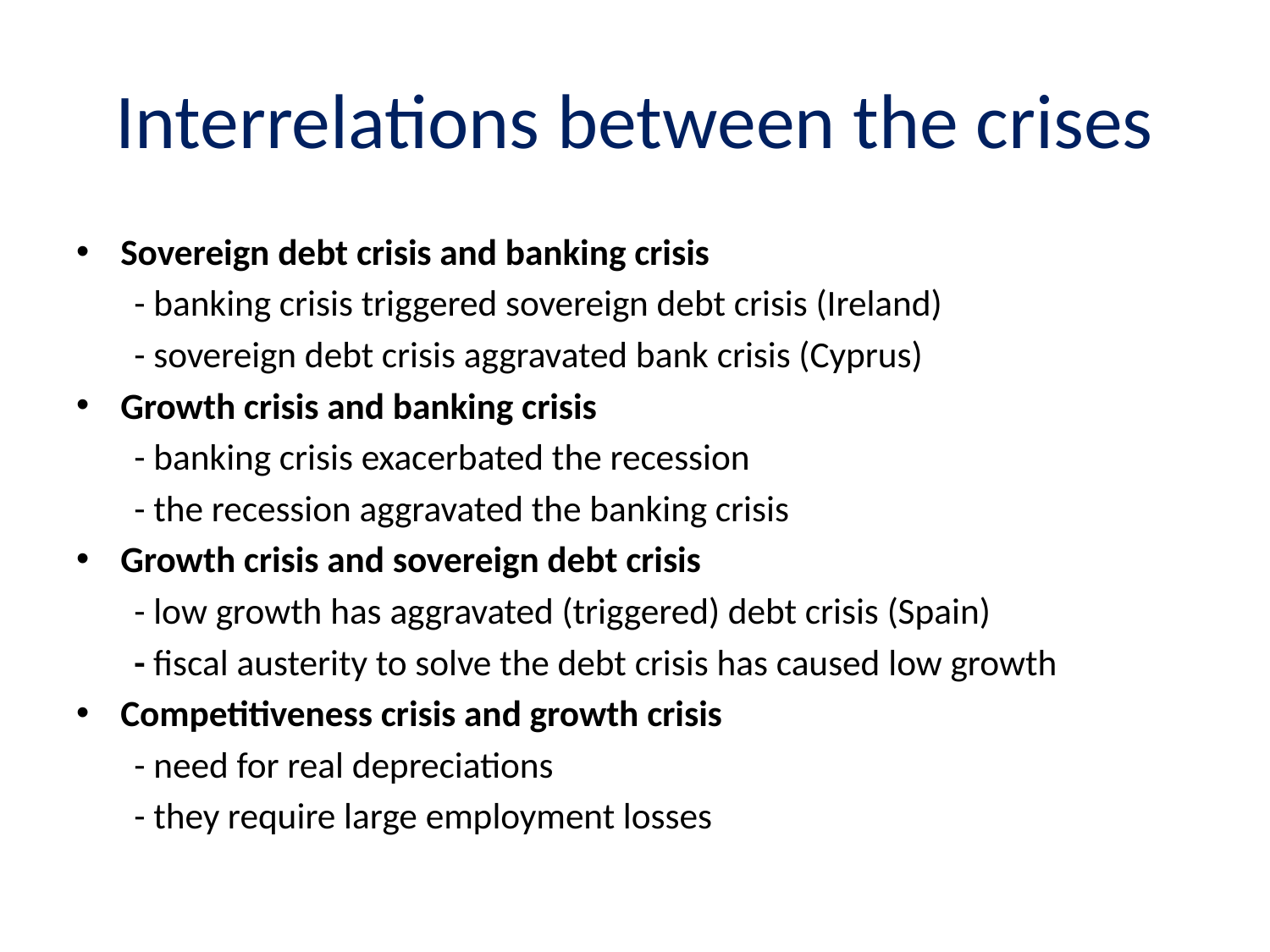

# Interrelations between the crises
Sovereign debt crisis and banking crisis
       - banking crisis triggered sovereign debt crisis (Ireland)
       - sovereign debt crisis aggravated bank crisis (Cyprus)
Growth crisis and banking crisis
       - banking crisis exacerbated the recession
       - the recession aggravated the banking crisis
Growth crisis and sovereign debt crisis
       - low growth has aggravated (triggered) debt crisis (Spain)
       - fiscal austerity to solve the debt crisis has caused low growth
Competitiveness crisis and growth crisis
       - need for real depreciations
       - they require large employment losses